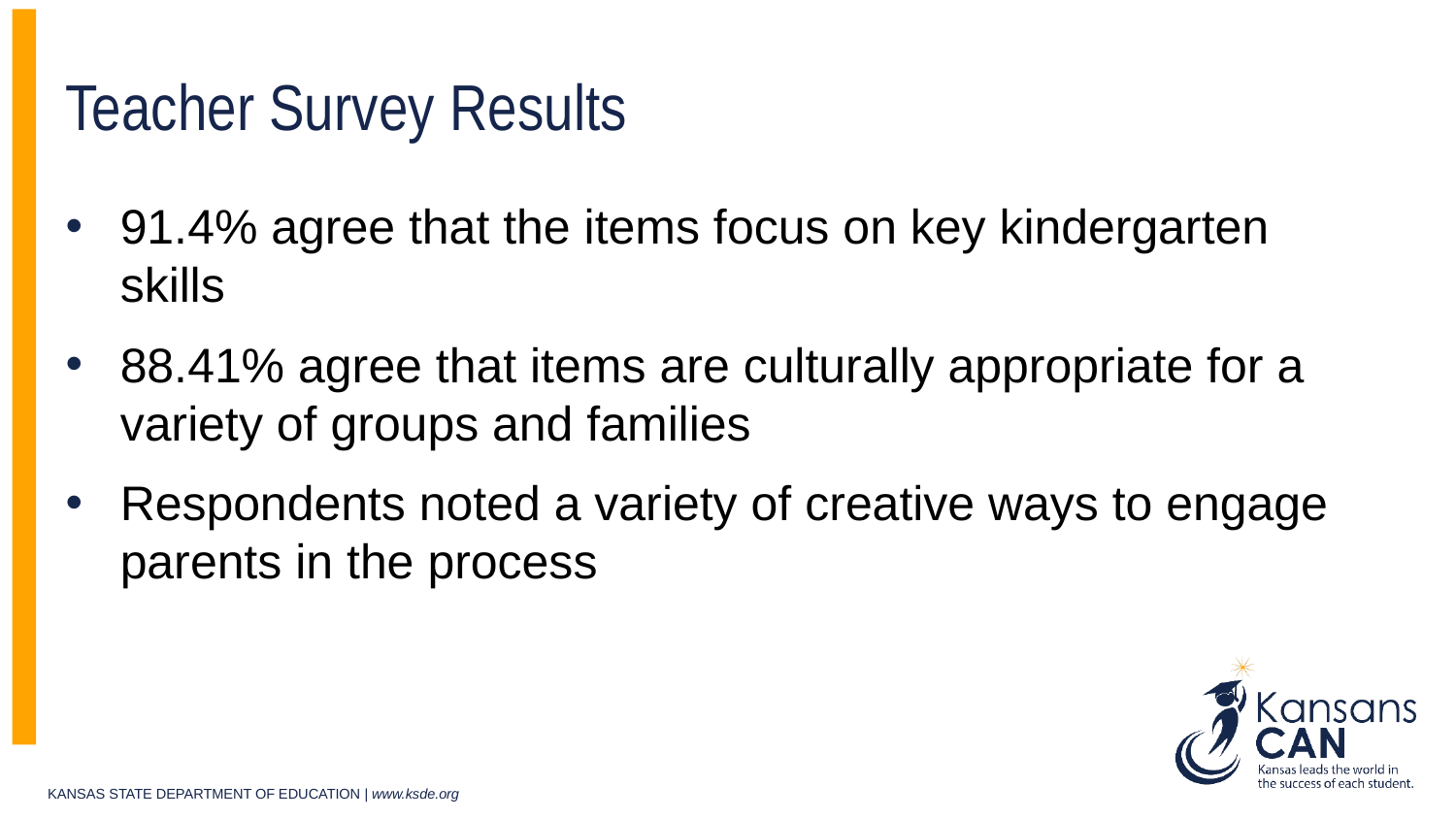

# Teacher Survey Results
91.4% agree that the items focus on key kindergarten skills
88.41% agree that items are culturally appropriate for a variety of groups and families
Respondents noted a variety of creative ways to engage parents in the process